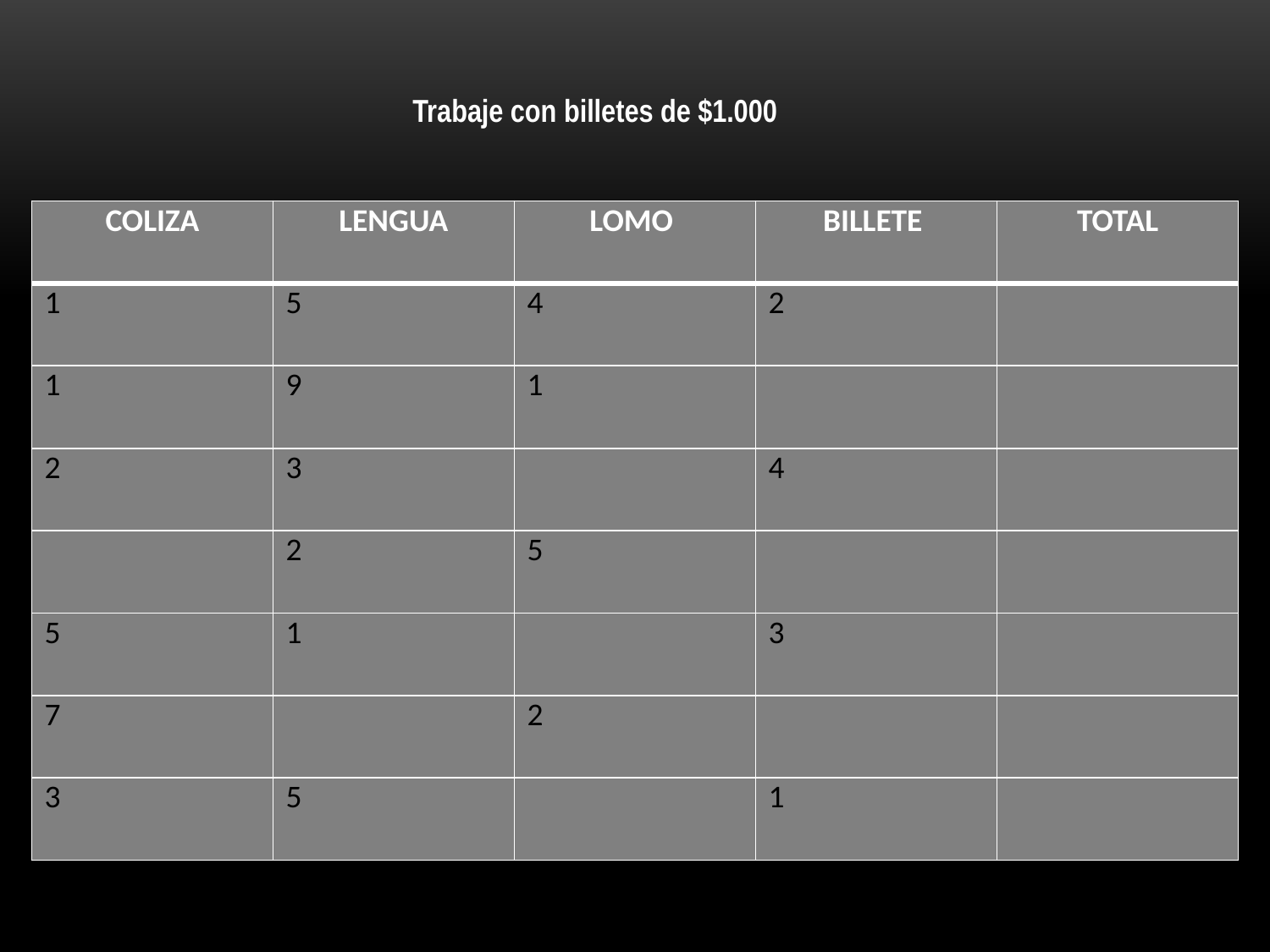

Trabaje con billetes de $1.000
| COLIZA | LENGUA | LOMO | BILLETE | TOTAL |
| --- | --- | --- | --- | --- |
| 1 | 5 | 4 | 2 |  |
| 1 | 9 | 1 |  |  |
| 2 | 3 |  | 4 |  |
|  | 2 | 5 |  |  |
| 5 | 1 |  | 3 |  |
| 7 |  | 2 |  |  |
| 3 | 5 |  | 1 |  |